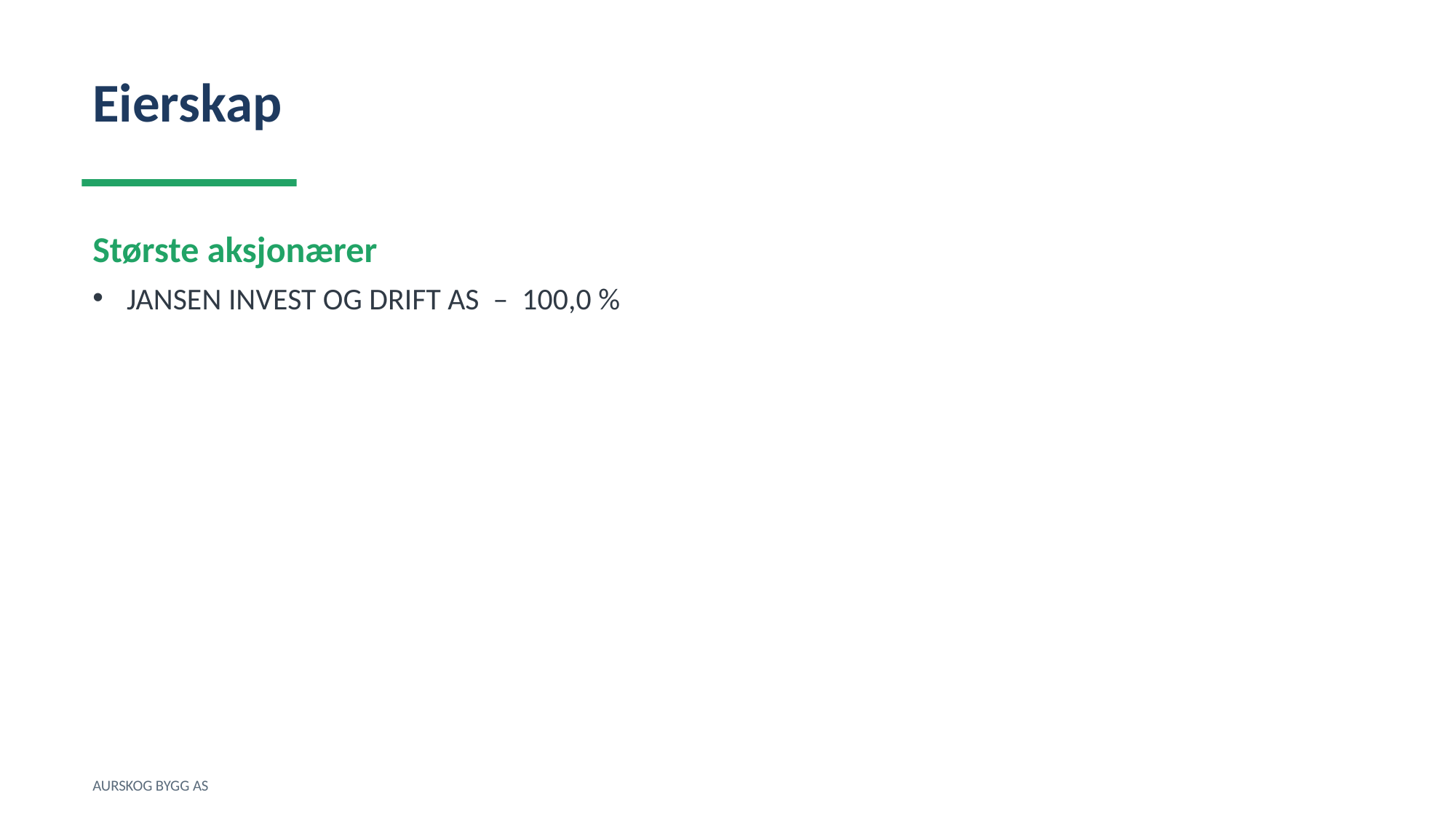

Eierskap

Største aksjonærer
JANSEN INVEST OG DRIFT AS  –  100,0 %
AURSKOG BYGG AS